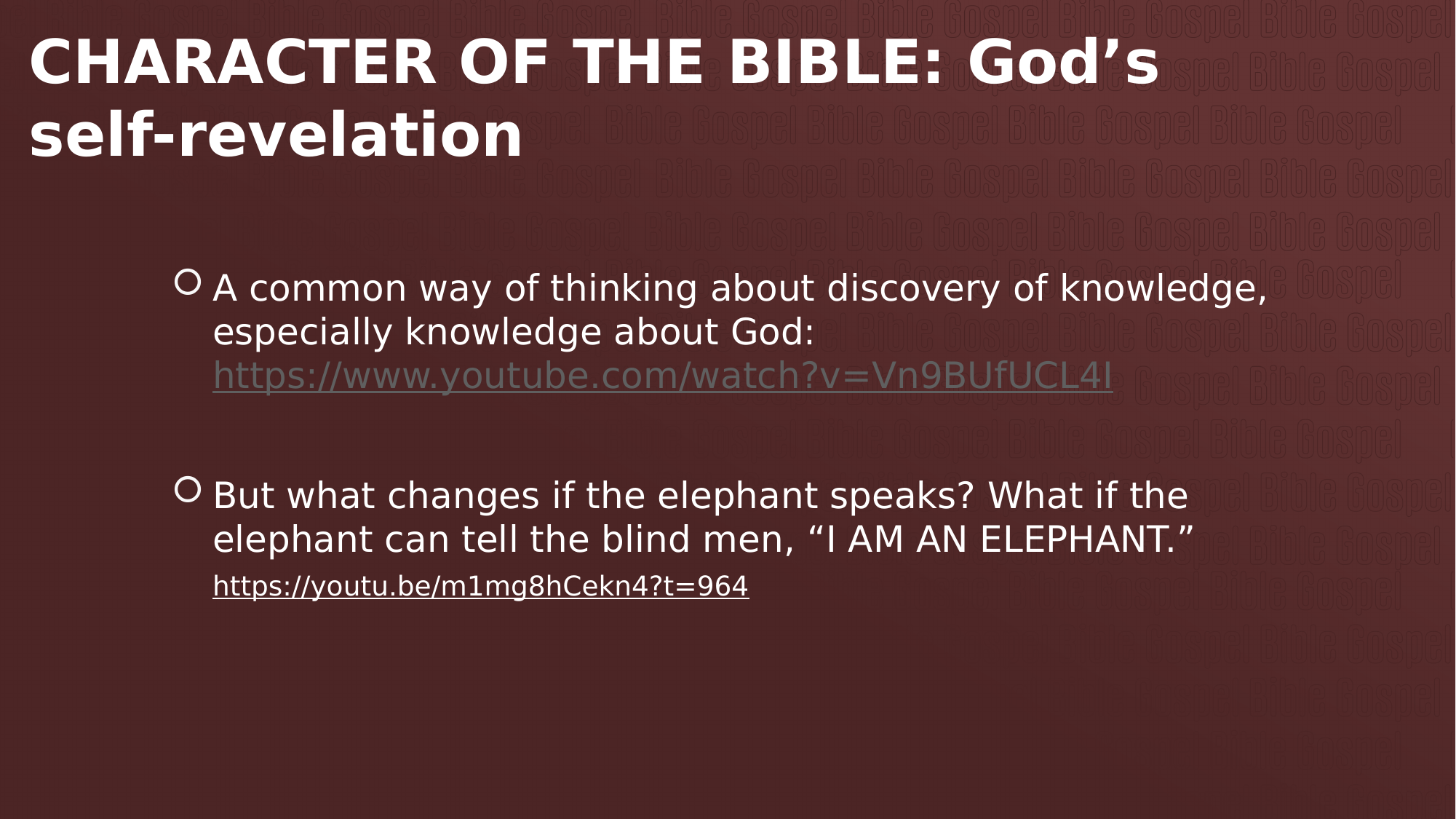

# CHARACTER OF THE BIBLE: God’s self-revelation
A common way of thinking about discovery of knowledge, especially knowledge about God: https://www.youtube.com/watch?v=Vn9BUfUCL4I

But what changes if the elephant speaks? What if the elephant can tell the blind men, “I AM AN ELEPHANT.” https://youtu.be/m1mg8hCekn4?t=964